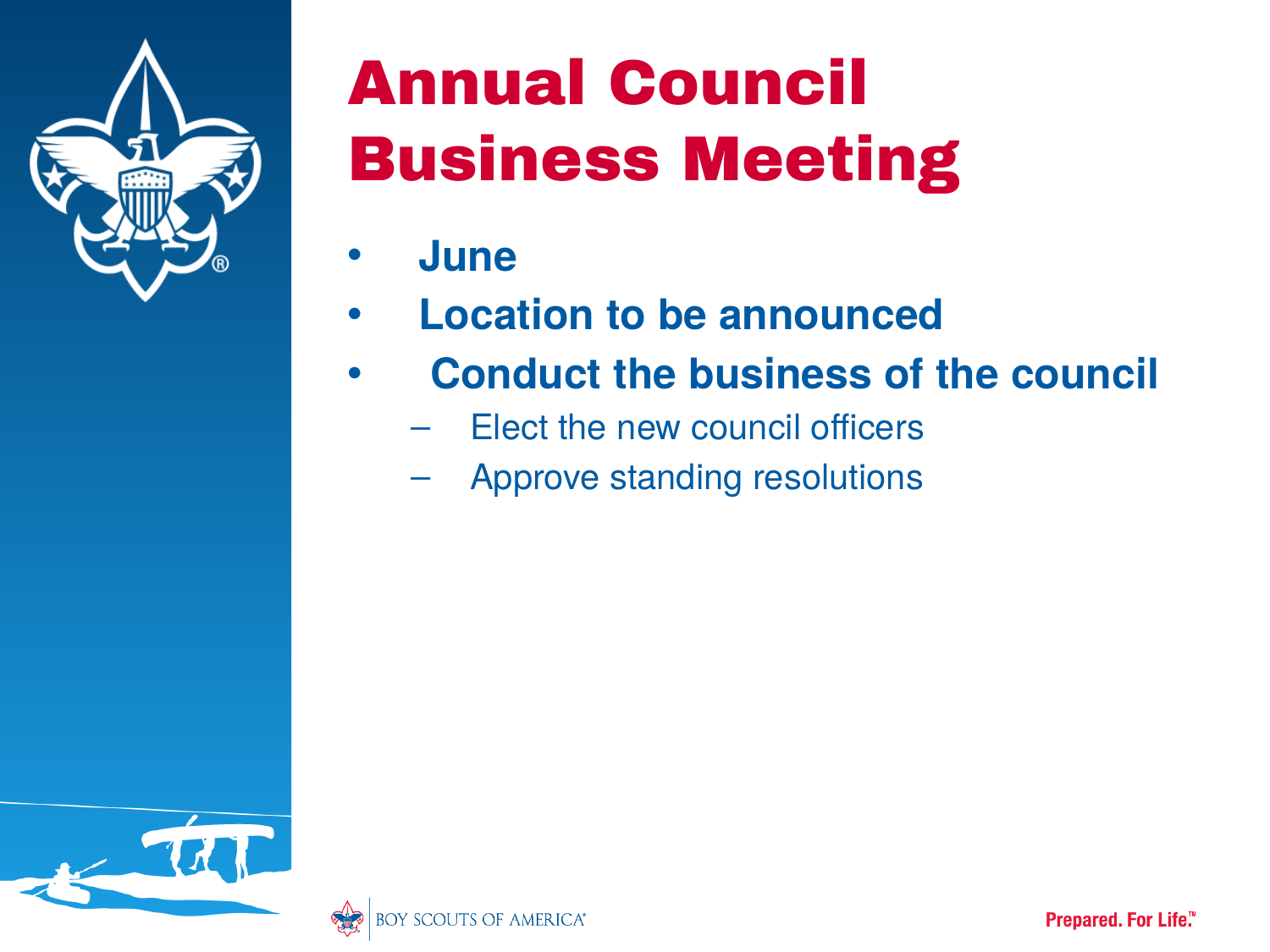

# Annual Council Business Meeting
  June
  Location to be announced
   Conduct the business of the council
  Elect the new council officers
  Approve standing resolutions